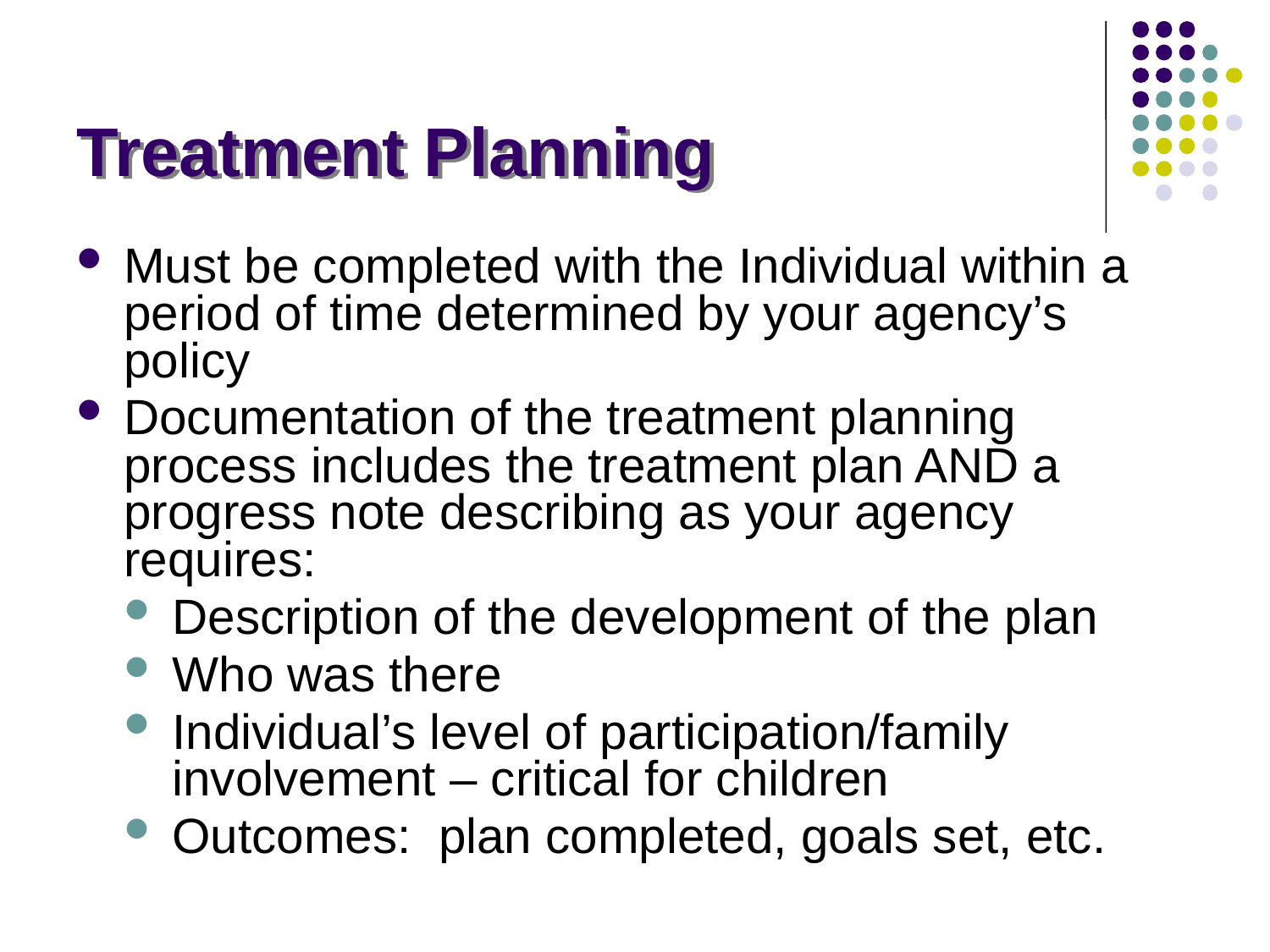

# Treatment Planning
Must be completed with the Individual within a period of time determined by your agency’s policy
Documentation of the treatment planning process includes the treatment plan AND a progress note describing as your agency requires:
Description of the development of the plan
Who was there
Individual’s level of participation/family involvement – critical for children
Outcomes:  plan completed, goals set, etc.